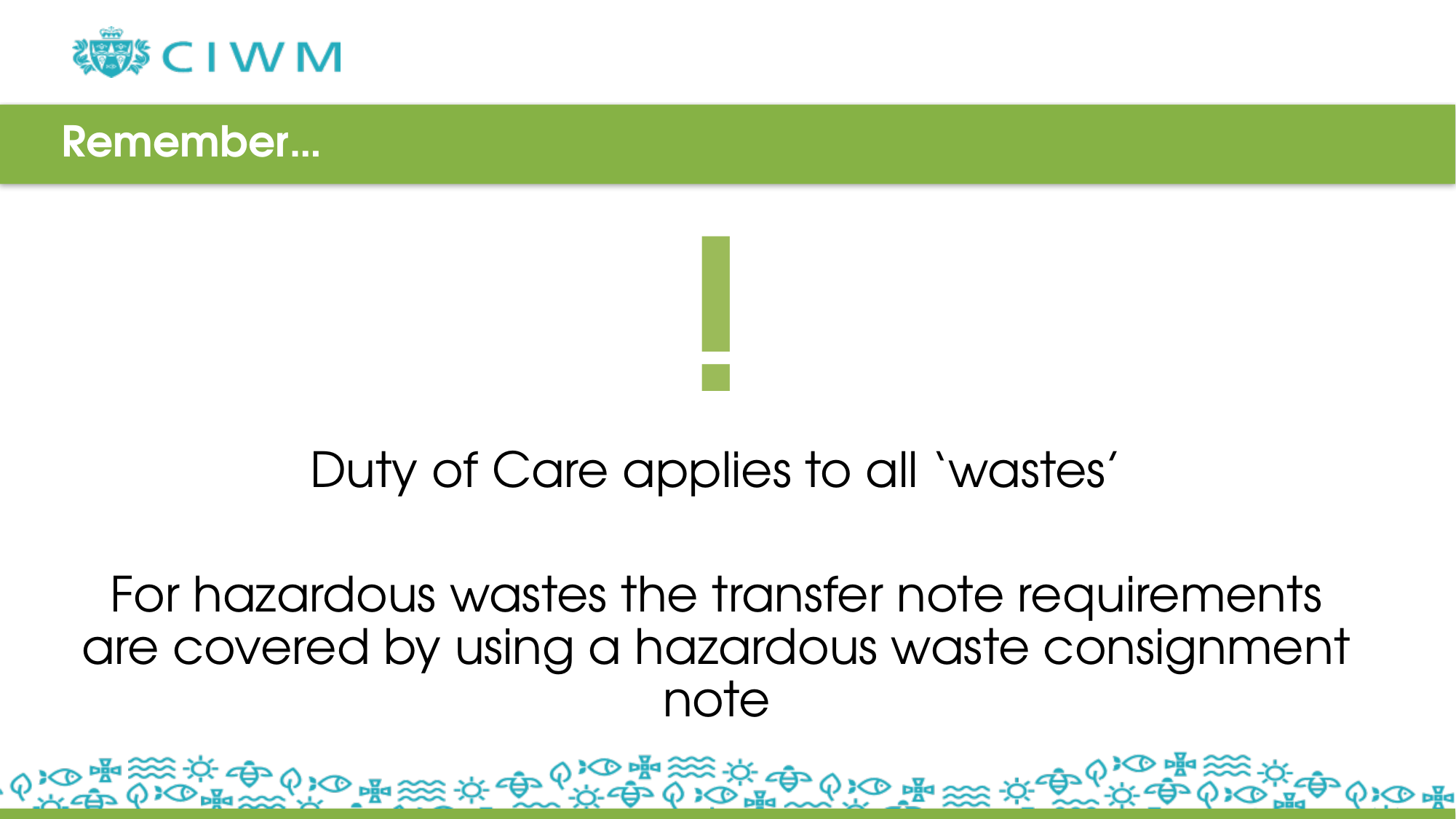

# Remember…
!
Duty of Care applies to all ‘wastes’

For hazardous wastes the transfer note requirements are covered by using a hazardous waste consignment note